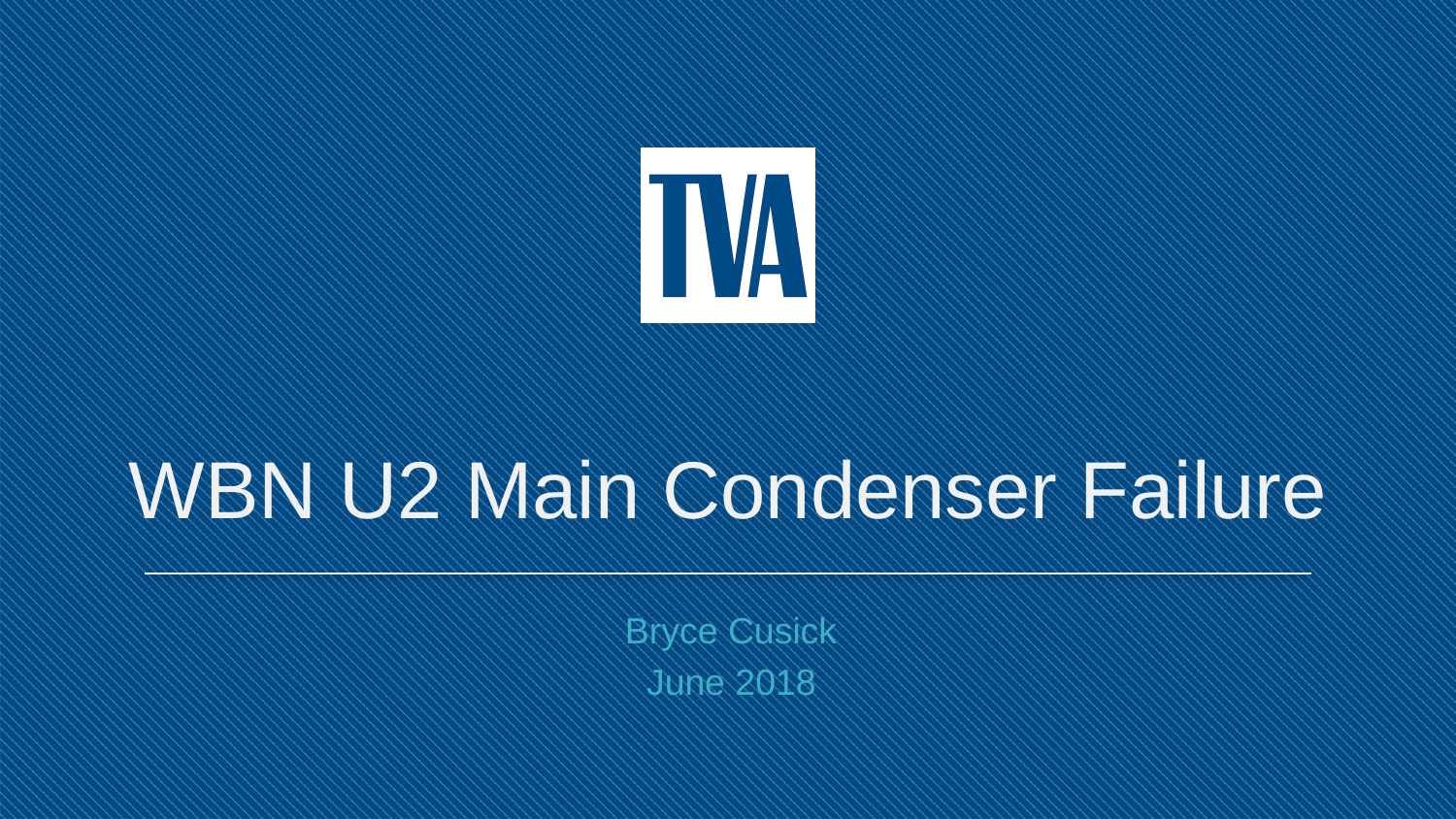

# WBN U2 Main Condenser Failure
Bryce Cusick
June 2018